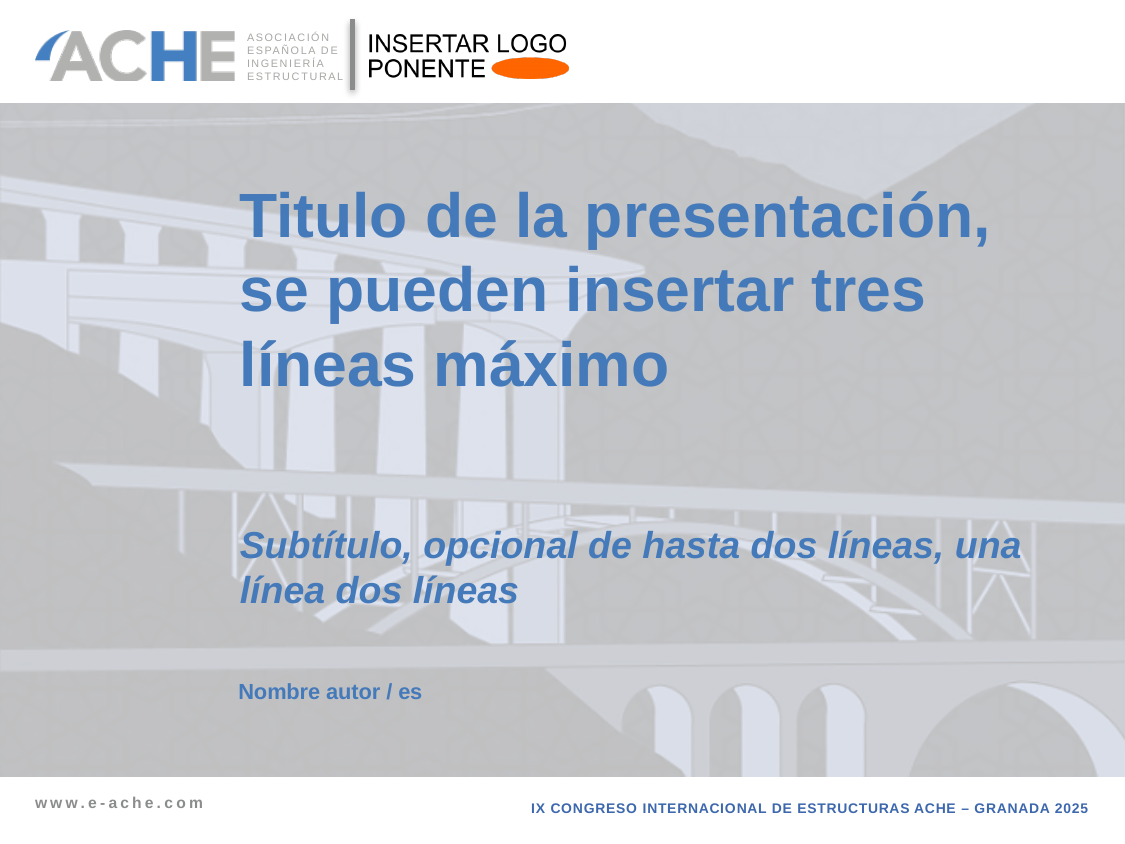

# Titulo de la presentación, se pueden insertar tres líneas máximo
Subtítulo, opcional de hasta dos líneas, una línea dos líneas
Nombre autor / es